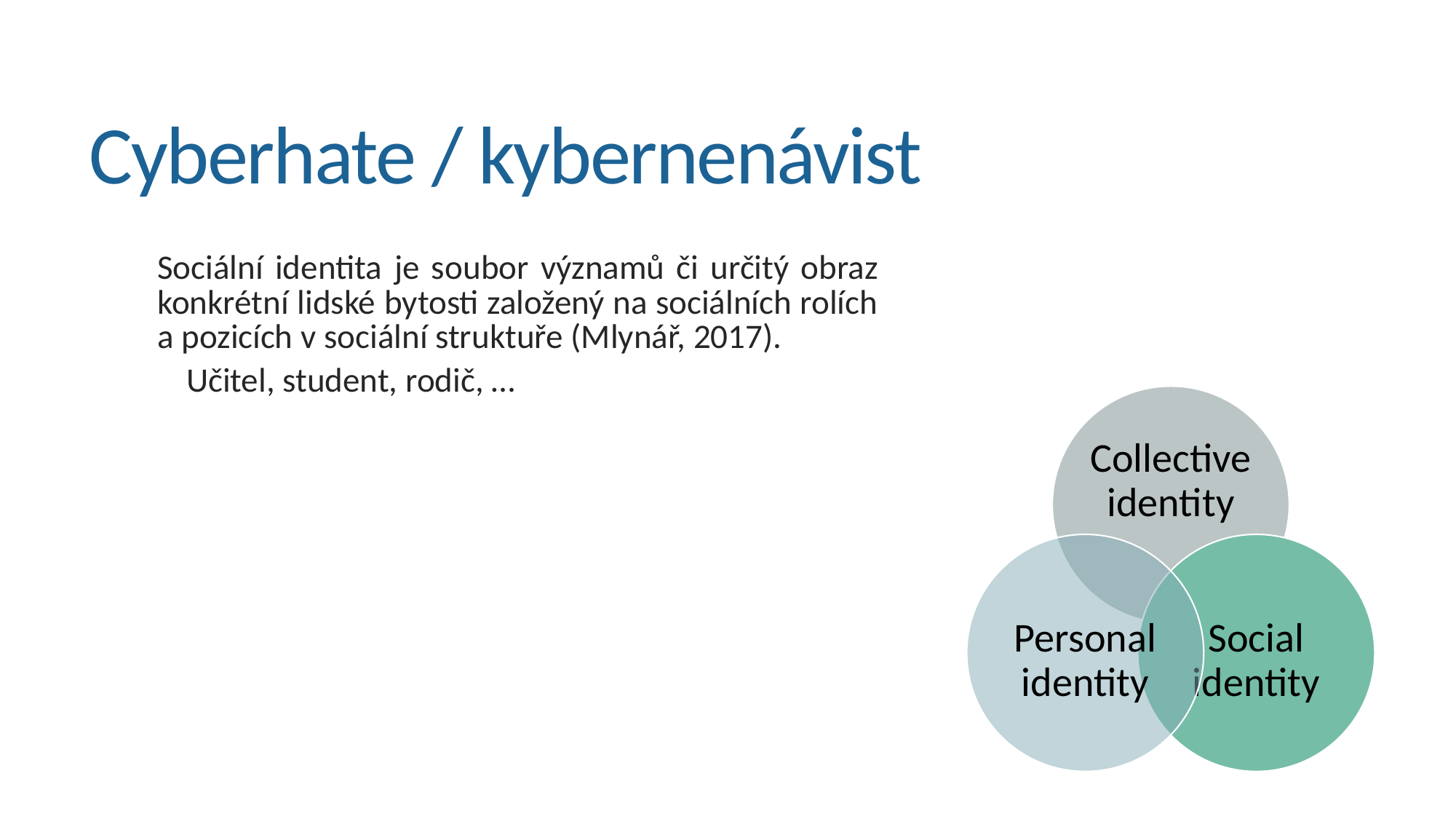

# Cyberhate / kybernenávist
Sociální identita je soubor významů či určitý obraz konkrétní lidské bytosti založený na sociálních rolích a pozicích v sociální struktuře (Mlynář, 2017).
Učitel, student, rodič, …

Collective identity
Social identity
Personal identity